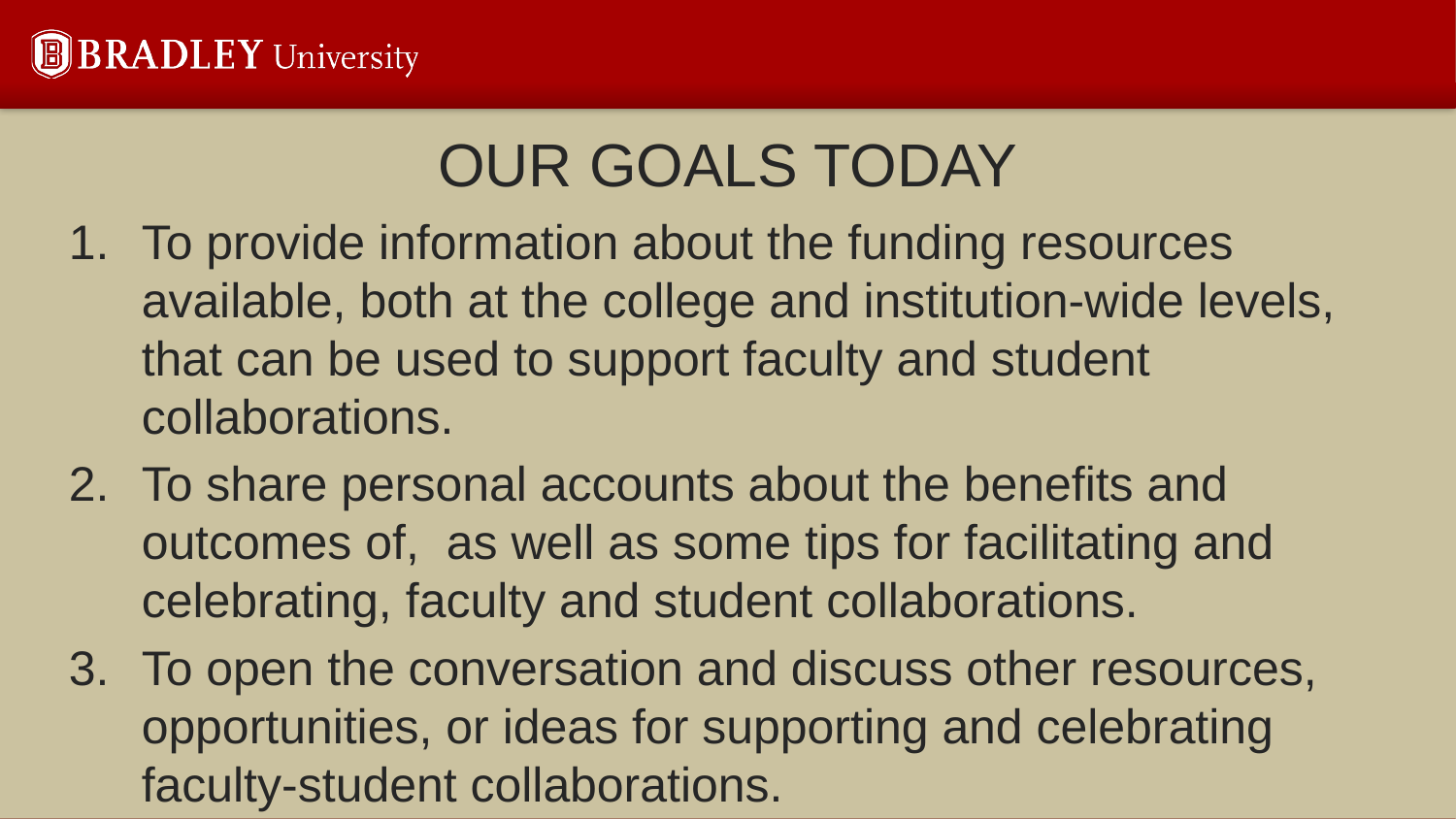

# OUR GOALS TODAY
To provide information about the funding resources available, both at the college and institution-wide levels, that can be used to support faculty and student collaborations.
To share personal accounts about the benefits and outcomes of,  as well as some tips for facilitating and celebrating, faculty and student collaborations.
To open the conversation and discuss other resources, opportunities, or ideas for supporting and celebrating faculty-student collaborations.